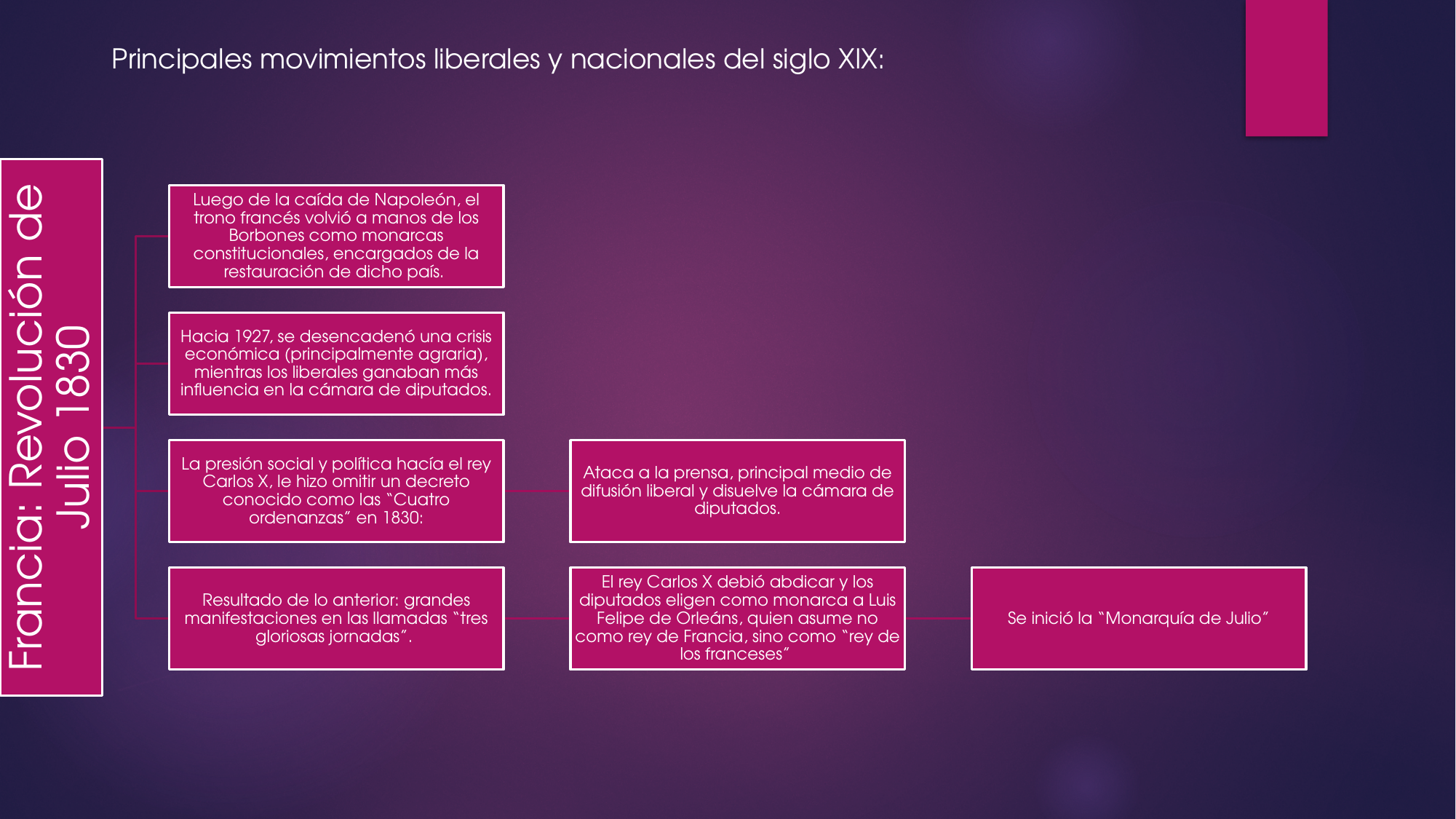

Francia: Revolución de Julio 1830
Luego de la caída de Napoleón, el trono francés volvió a manos de los Borbones como monarcas constitucionales, encargados de la restauración de dicho país.
Hacia 1927, se desencadenó una crisis económica (principalmente agraria), mientras los liberales ganaban más influencia en la cámara de diputados.
La presión social y política hacía el rey Carlos X, le hizo omitir un decreto conocido como las “Cuatro ordenanzas” en 1830:
Ataca a la prensa, principal medio de difusión liberal y disuelve la cámara de diputados.
Resultado de lo anterior: grandes manifestaciones en las llamadas “tres gloriosas jornadas”.
El rey Carlos X debió abdicar y los diputados eligen como monarca a Luis Felipe de Orleáns, quien asume no como rey de Francia, sino como “rey de los franceses”
Se inició la “Monarquía de Julio”
Principales movimientos liberales y nacionales del siglo XIX: